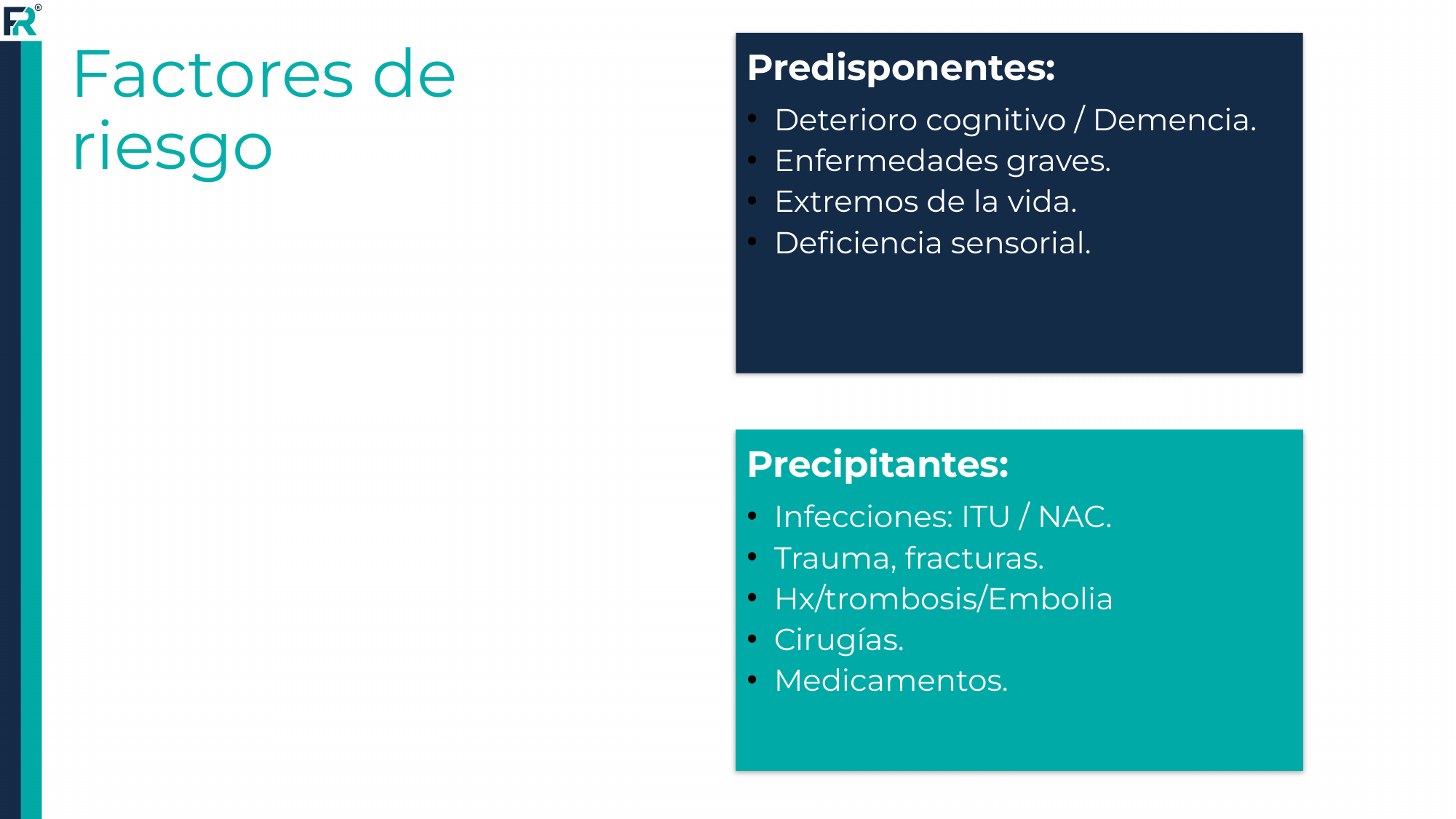

# Factores de riesgo
Predisponentes:
Deterioro cognitivo / Demencia.
Enfermedades graves.
Extremos de la vida.
Deficiencia sensorial.
Precipitantes:
Infecciones: ITU / NAC.
Trauma, fracturas.
Hx/trombosis/Embolia
Cirugías.
Medicamentos.